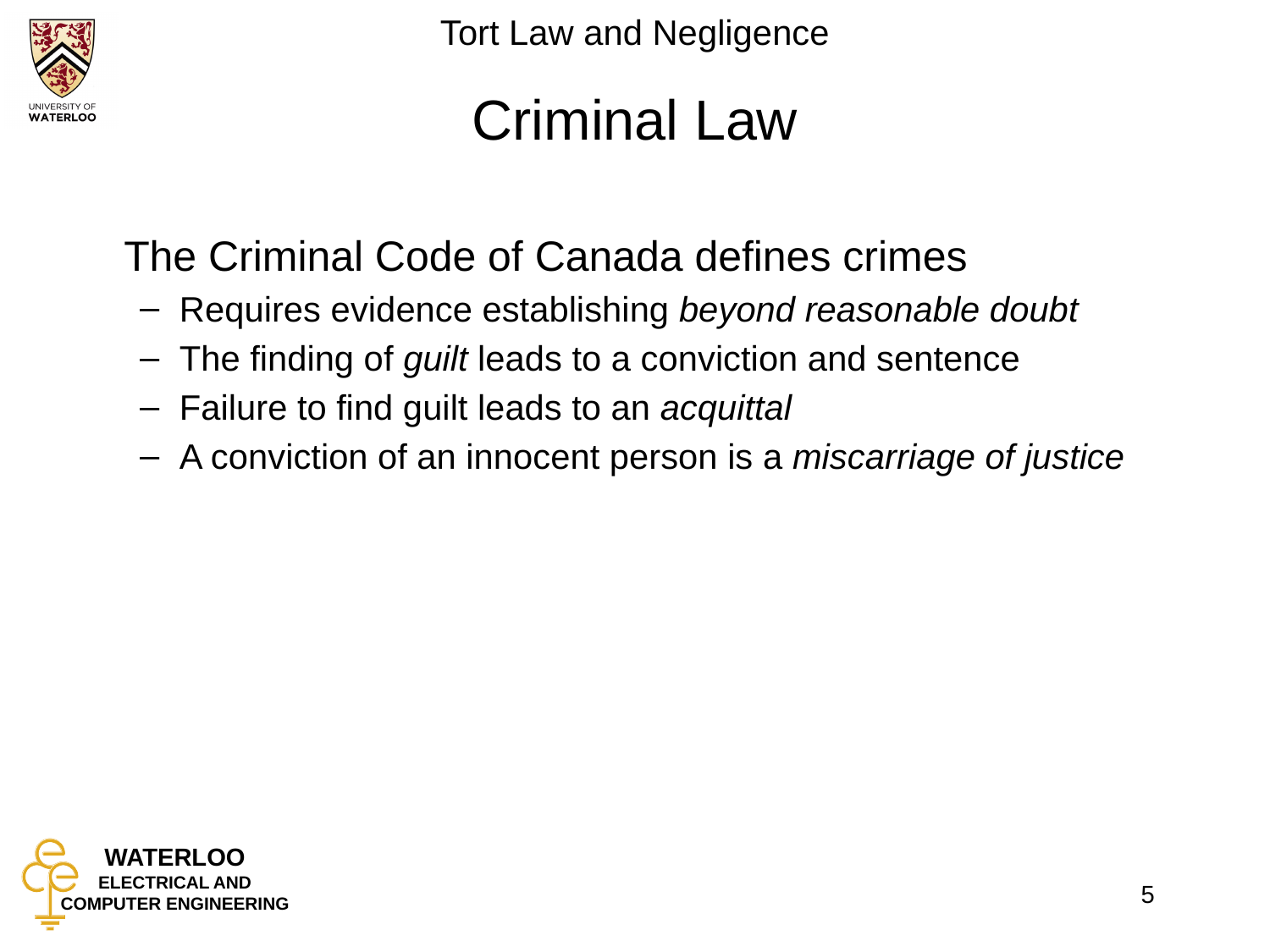

# Criminal Law
	The Criminal Code of Canada defines crimes
Requires evidence establishing beyond reasonable doubt
The finding of guilt leads to a conviction and sentence
Failure to find guilt leads to an acquittal
A conviction of an innocent person is a miscarriage of justice